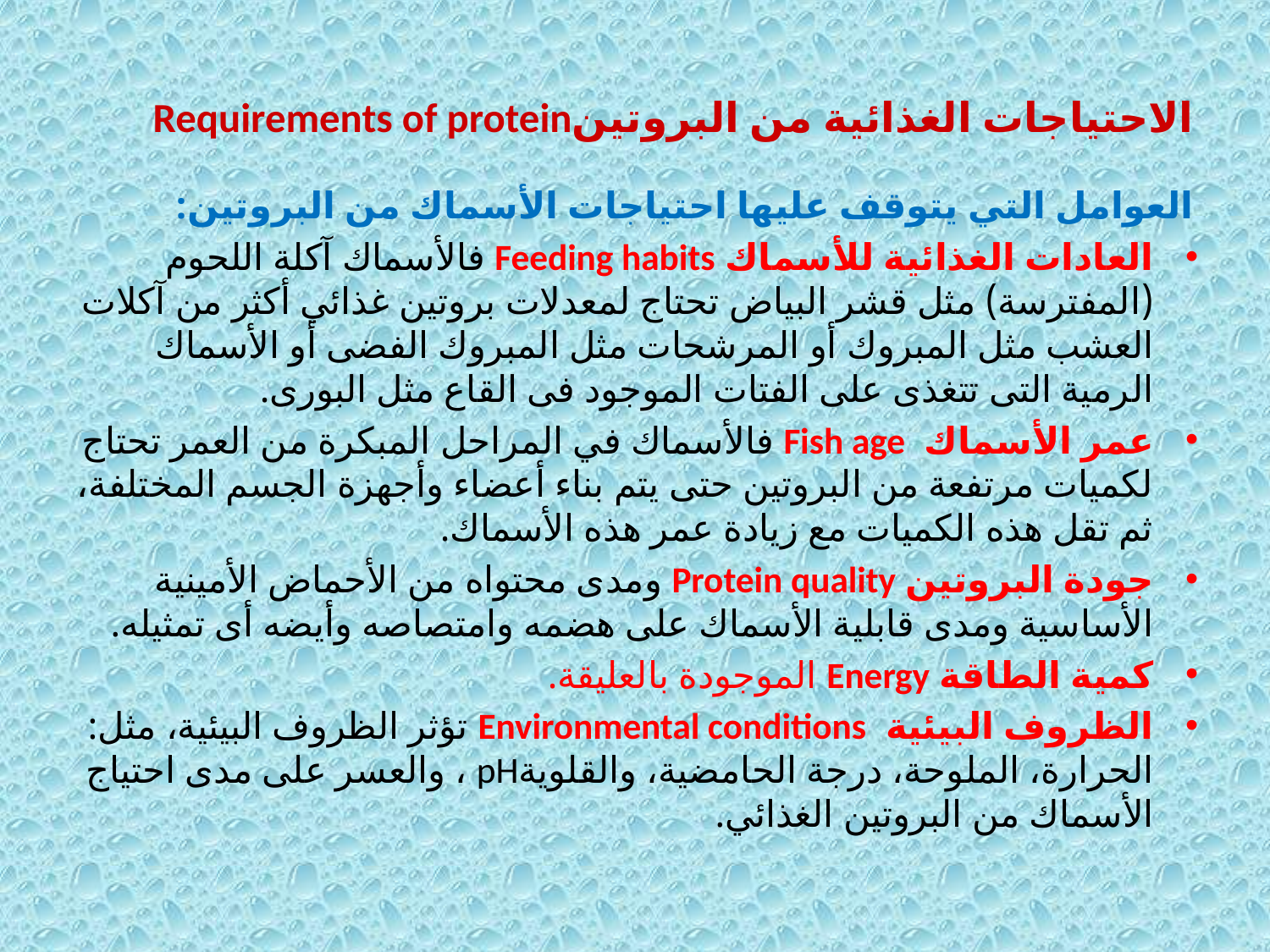

# الاحتياجات الغذائية من البروتينRequirements of protein
العوامل التي يتوقف عليها احتياجات الأسماك من البروتين:
العادات الغذائية للأسماك Feeding habits فالأسماك آكلة اللحوم (المفترسة) مثل قشر البياض تحتاج لمعدلات بروتين غذائي أكثر من آكلات العشب مثل المبروك أو المرشحات مثل المبروك الفضى أو الأسماك الرمية التى تتغذى على الفتات الموجود فى القاع مثل البورى.
عمر الأسماك  Fish age فالأسماك في المراحل المبكرة من العمر تحتاج لكميات مرتفعة من البروتين حتى يتم بناء أعضاء وأجهزة الجسم المختلفة، ثم تقل هذه الكميات مع زيادة عمر هذه الأسماك.
جودة البروتين Protein quality ومدى محتواه من الأحماض الأمينية الأساسية ومدى قابلية الأسماك على هضمه وامتصاصه وأيضه أى تمثيله.
كمية الطاقة Energy الموجودة بالعليقة.
الظروف البيئية  Environmental conditions تؤثر الظروف البيئية، مثل: الحرارة، الملوحة، درجة الحامضية، والقلويةpH ، والعسر على مدى احتياج الأسماك من البروتين الغذائي.